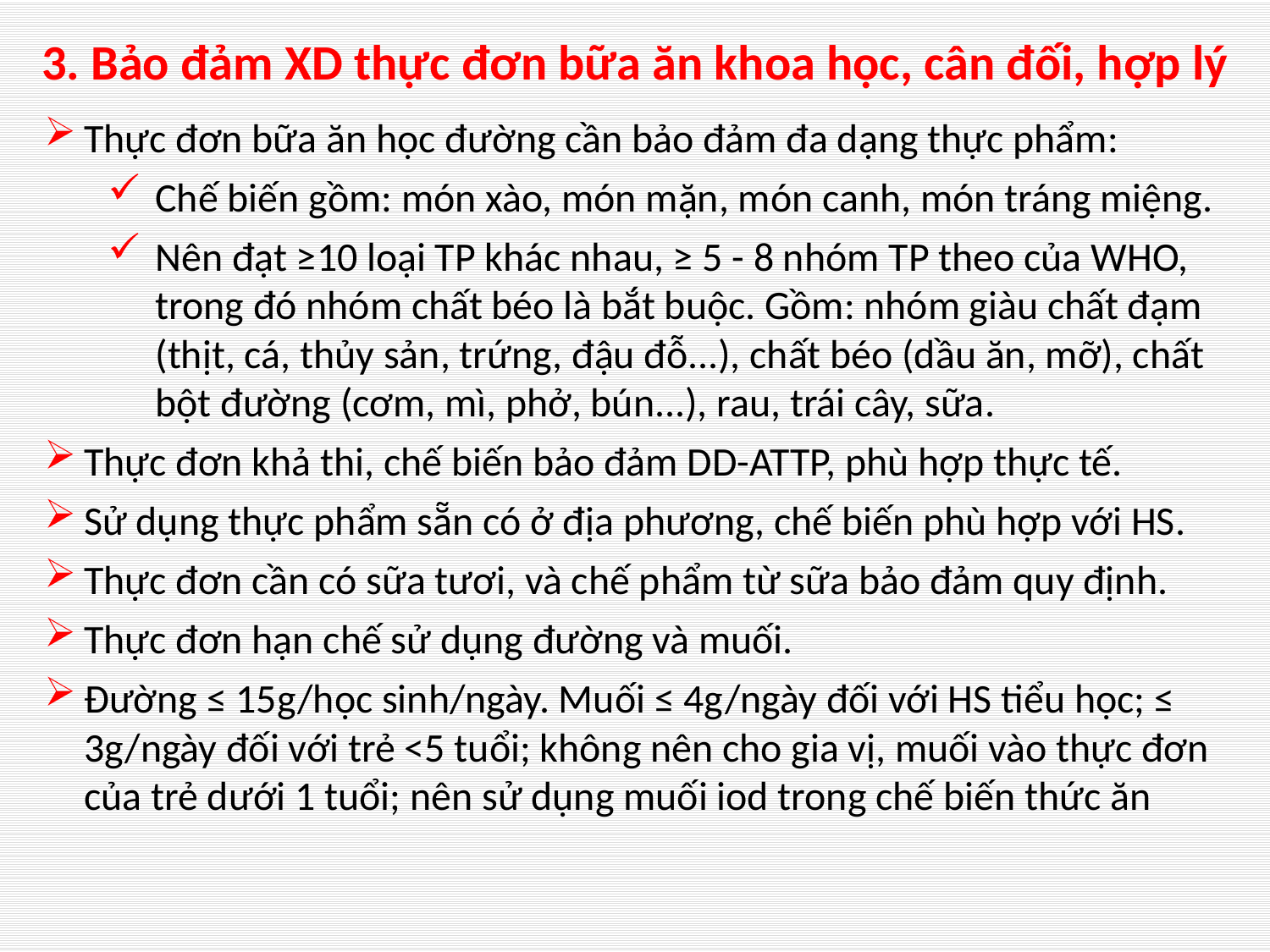

# 3. Bảo đảm XD thực đơn bữa ăn khoa học, cân đối, hợp lý
Thực đơn bữa ăn học đường cần bảo đảm đa dạng thực phẩm:
Chế biến gồm: món xào, món mặn, món canh, món tráng miệng.
Nên đạt ≥10 loại TP khác nhau, ≥ 5 - 8 nhóm TP theo của WHO, trong đó nhóm chất béo là bắt buộc. Gồm: nhóm giàu chất đạm (thịt, cá, thủy sản, trứng, đậu đỗ...), chất béo (dầu ăn, mỡ), chất bột đường (cơm, mì, phở, bún...), rau, trái cây, sữa.
Thực đơn khả thi, chế biến bảo đảm DD-ATTP, phù hợp thực tế.
Sử dụng thực phẩm sẵn có ở địa phương, chế biến phù hợp với HS.
Thực đơn cần có sữa tươi, và chế phẩm từ sữa bảo đảm quy định.
Thực đơn hạn chế sử dụng đường và muối.
Đường ≤ 15g/học sinh/ngày. Muối ≤ 4g/ngày đối với HS tiểu học; ≤ 3g/ngày đối với trẻ <5 tuổi; không nên cho gia vị, muối vào thực đơn của trẻ dưới 1 tuổi; nên sử dụng muối iod trong chế biến thức ăn